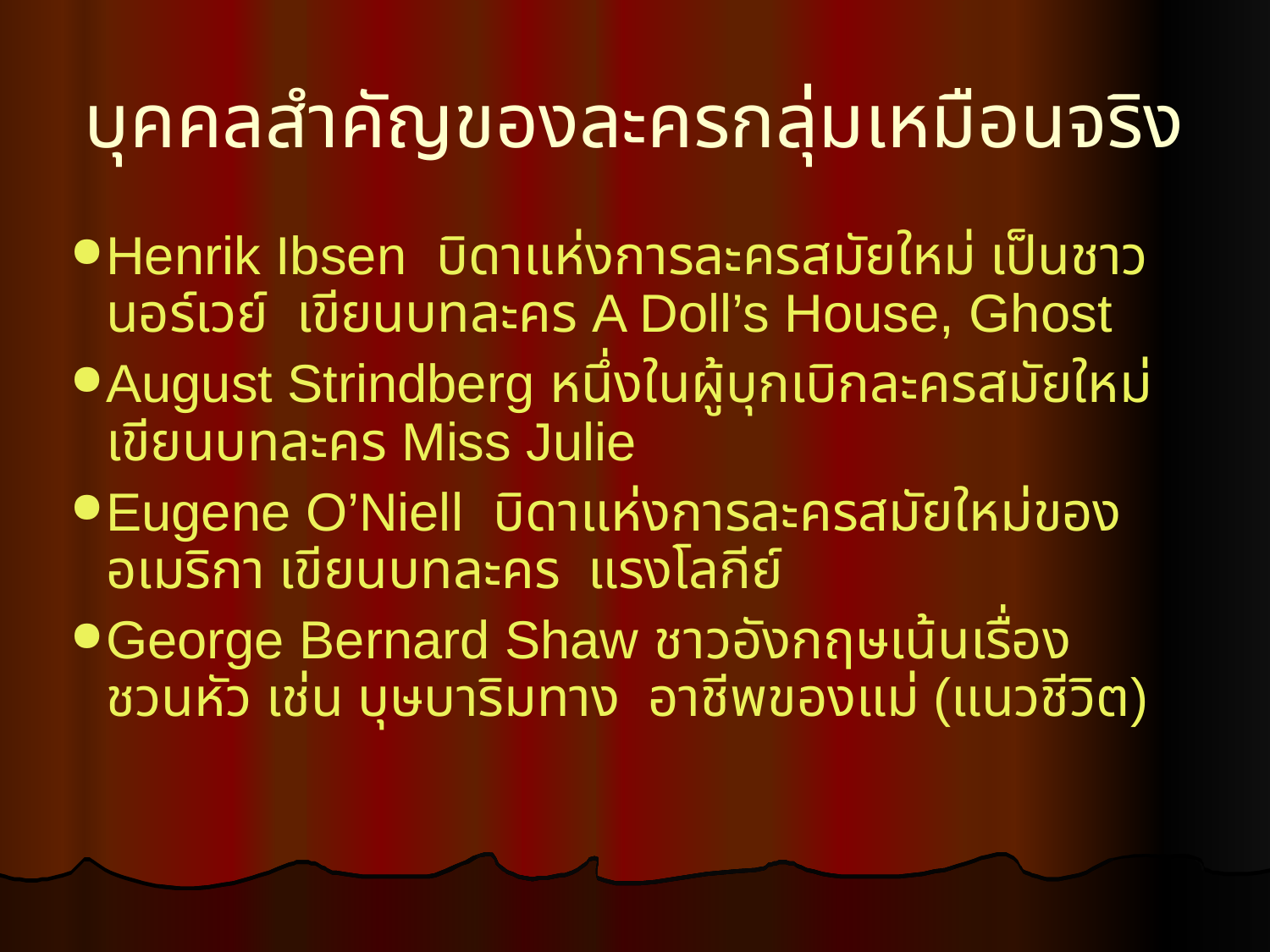

# บุคคลสำคัญของละครกลุ่มเหมือนจริง
Henrik Ibsen  บิดาแห่งการละครสมัยใหม่ เป็นชาวนอร์เวย์  เขียนบทละคร A Doll’s House, Ghost
August Strindberg หนึ่งในผู้บุกเบิกละครสมัยใหม่ เขียนบทละคร Miss Julie
Eugene O’Niell  บิดาแห่งการละครสมัยใหม่ของอเมริกา เขียนบทละคร  แรงโลกีย์
George Bernard Shaw ชาวอังกฤษเน้นเรื่องชวนหัว เช่น บุษบาริมทาง  อาชีพของแม่ (แนวชีวิต)